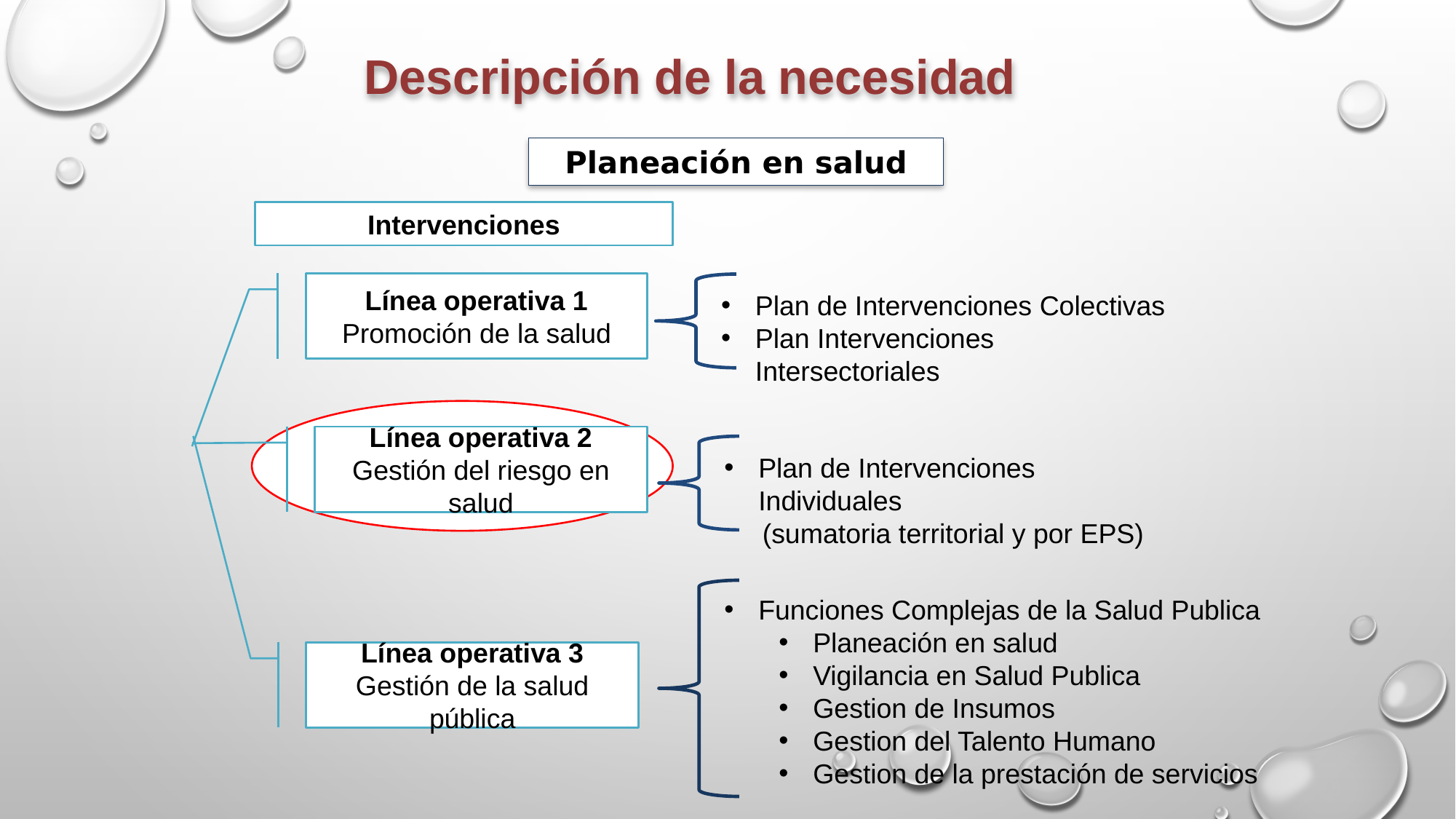

Descripción de la necesidad
Planeación en salud
Intervenciones

Línea operativa 1
 Promoción de la salud

Plan de Intervenciones Colectivas
Plan Intervenciones Intersectoriales

Línea operativa 2
Gestión del riesgo en salud

Plan de Intervenciones Individuales
     (sumatoria territorial y por EPS)

Funciones Complejas de la Salud Publica
Planeación en salud
Vigilancia en Salud Publica
Gestion de Insumos
Gestion del Talento Humano
Gestion de la prestación de servicios
Línea operativa 3
Gestión de la salud pública